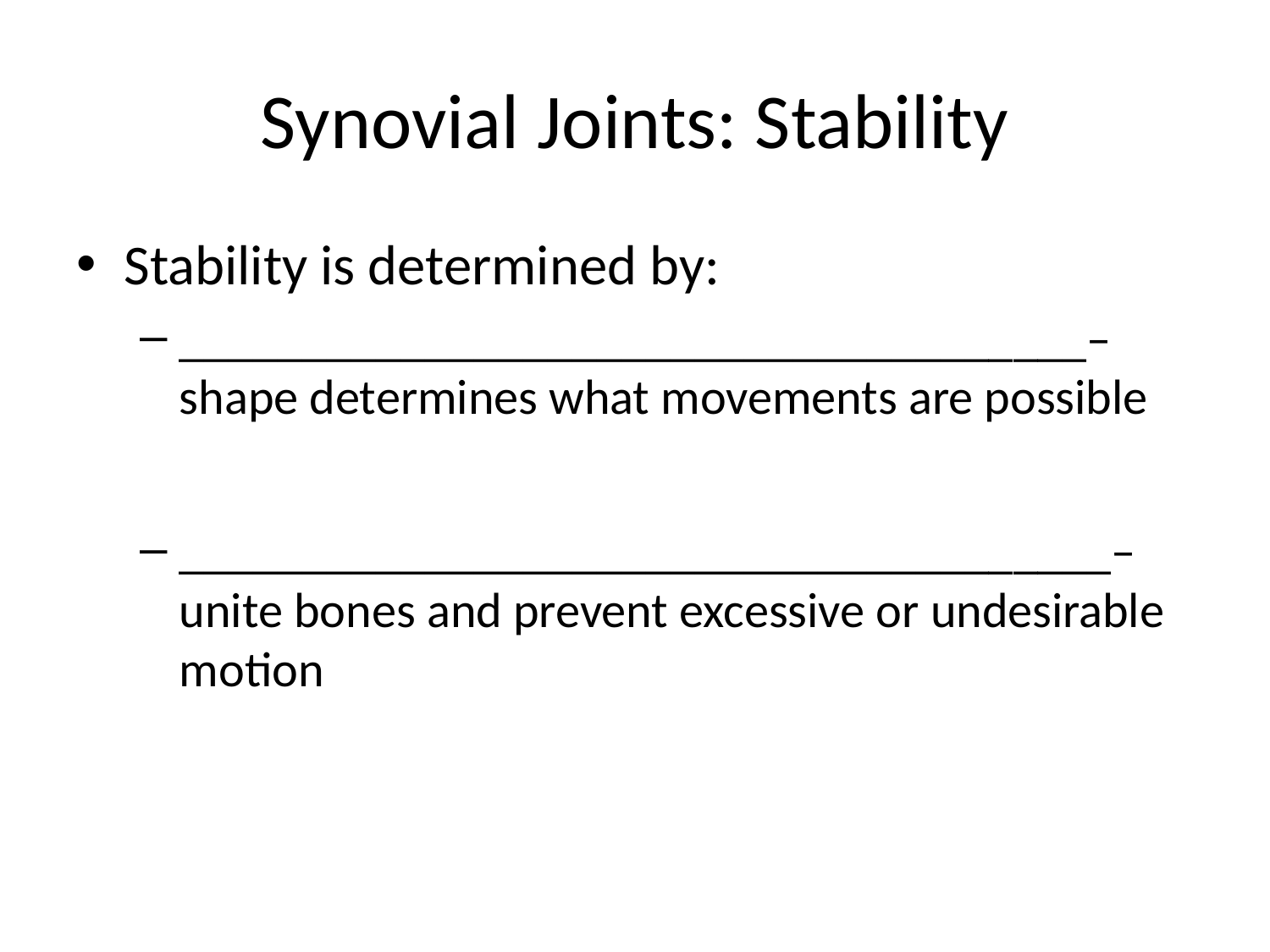

# Synovial Joints: Stability
Stability is determined by:
_____________________________________–  shape determines what movements are possible

______________________________________– unite bones and prevent excessive or undesirable motion